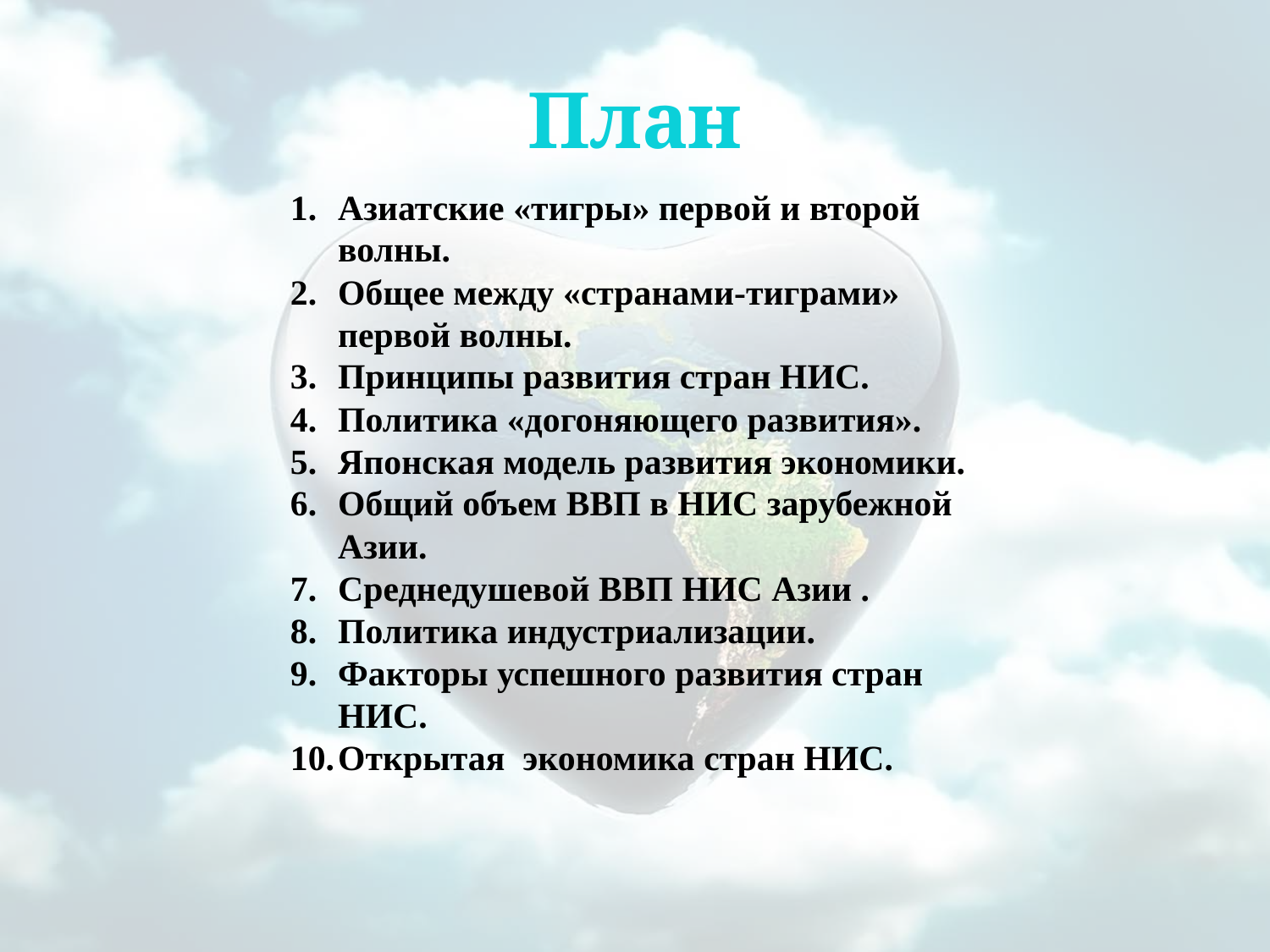

# План
Азиатские «тигры» первой и второй волны.
Общее между «странами-тиграми» первой волны.
Принципы развития стран НИС.
Политика «догоняющего развития».
Японская модель развития экономики.
Общий объем ВВП в НИС зарубежной Азии.
Среднедушевой ВВП НИС Азии .
Политика индустриализации.
Факторы успешного развития стран НИС.
Открытая  экономика стран НИС.